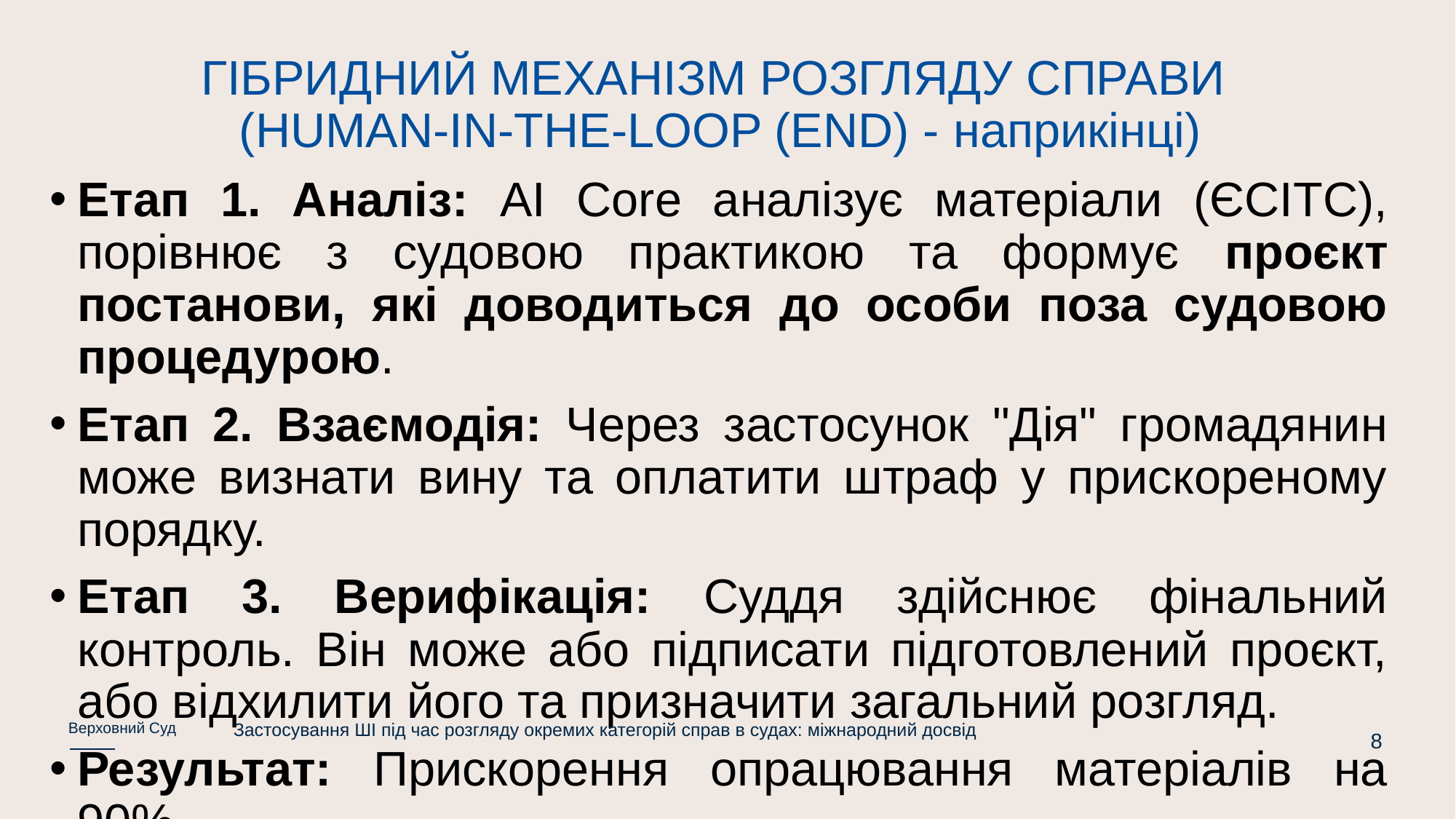

# ГІБРИДНИЙ МЕХАНІЗМ РОЗГЛЯДУ СПРАВИ (HUMAN-IN-THE-LOOP (END) - наприкінці)
Етап 1. Аналіз: AI Core аналізує матеріали (ЄСІТС), порівнює з судовою практикою та формує проєкт постанови, які доводиться до особи поза судовою процедурою.
Етап 2. Взаємодія: Через застосунок "Дія" громадянин може визнати вину та оплатити штраф у прискореному порядку.
Етап 3. Верифікація: Суддя здійснює фінальний контроль. Він може або підписати підготовлений проєкт, або відхилити його та призначити загальний розгляд.
Результат: Прискорення опрацювання матеріалів на 90%.
Застосування ШІ під час розгляду окремих категорій справ в судах: міжнародний досвід
Верховний Суд
8